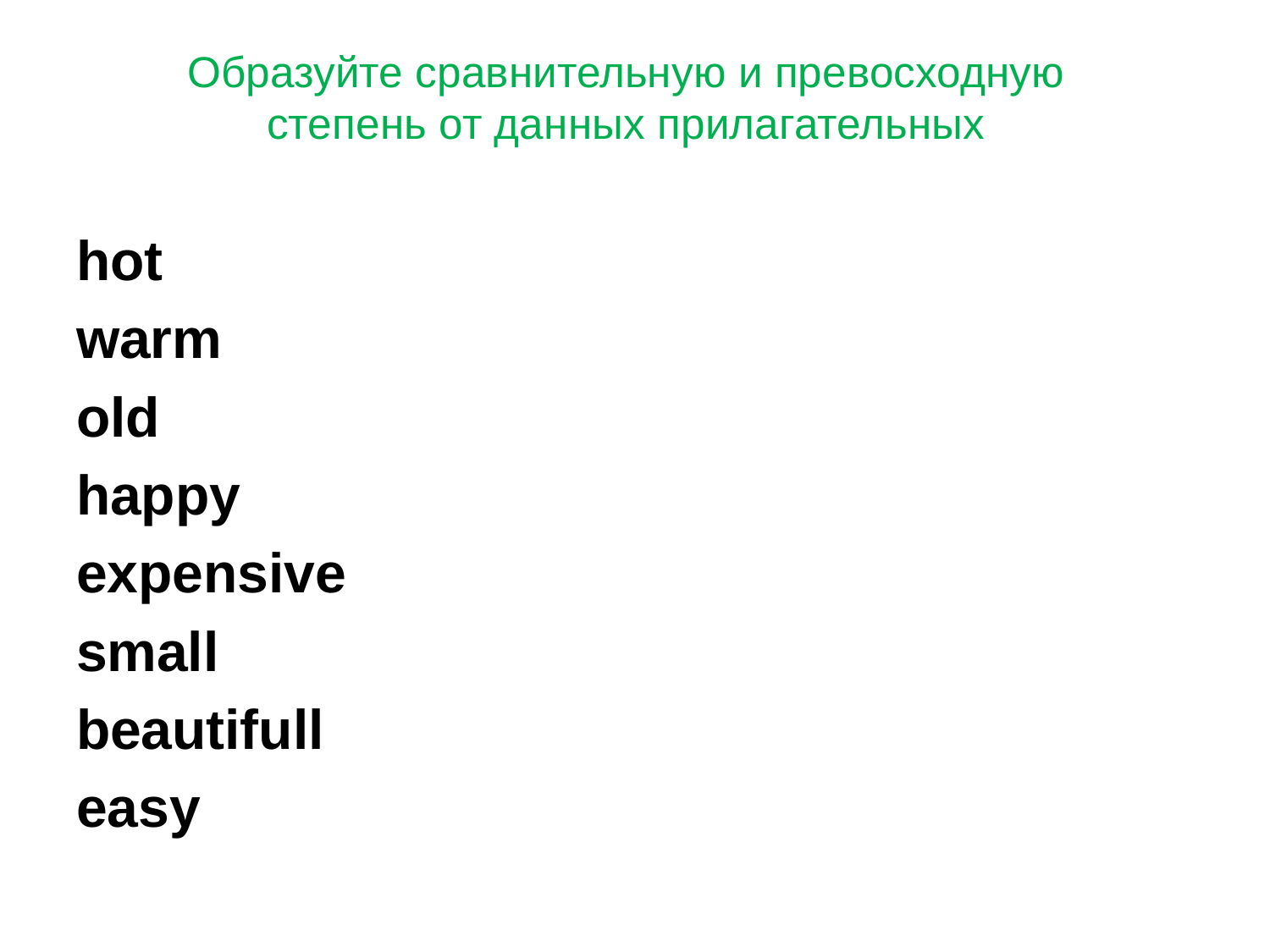

# Образуйте сравнительную и превосходную степень от данных прилагательных
hot
warm
old
happy
expensive
small
beautifull
easy